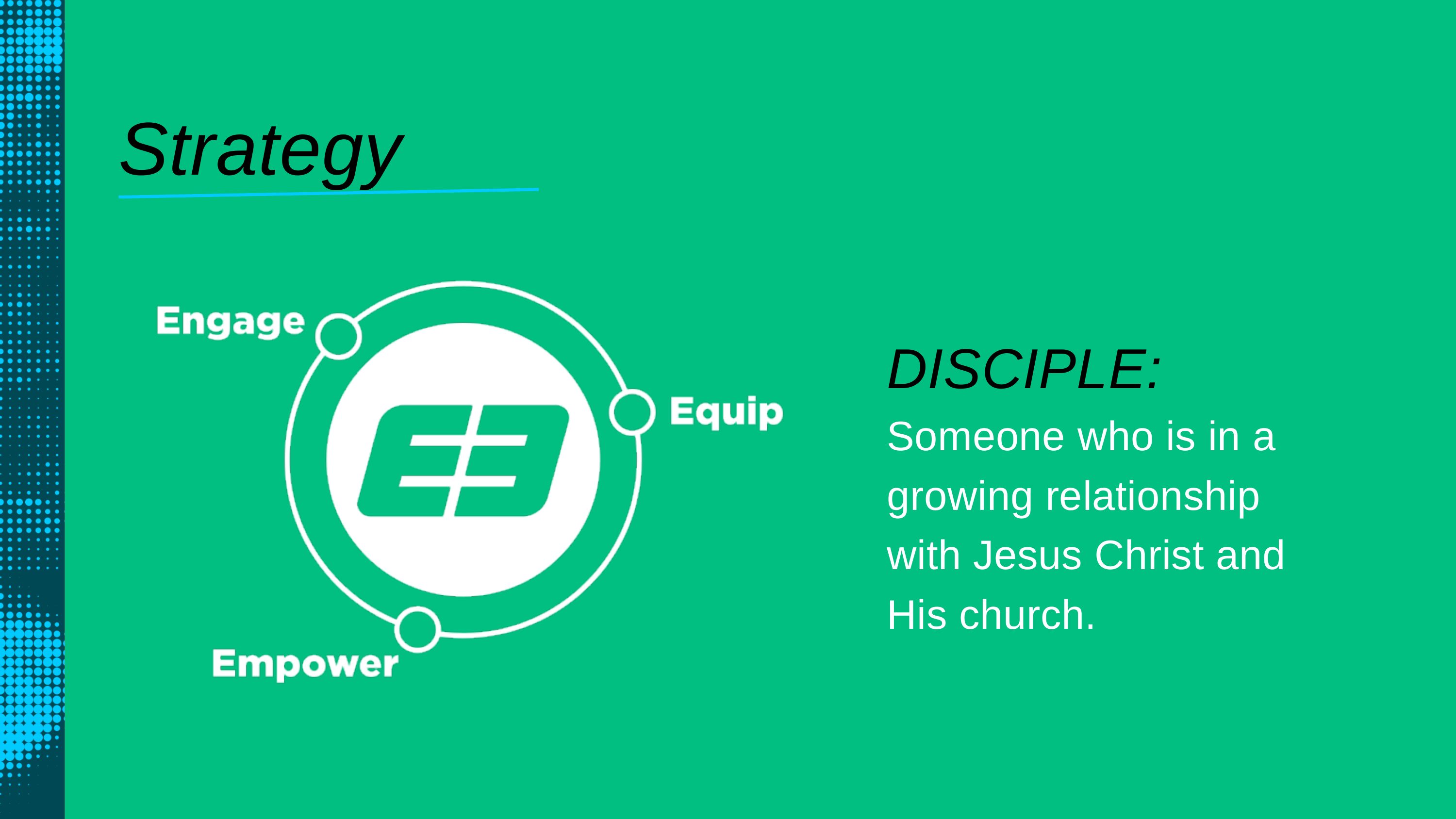

Strategy

DISCIPLE:
Someone who is in a growing relationship with Jesus Christ and His church.